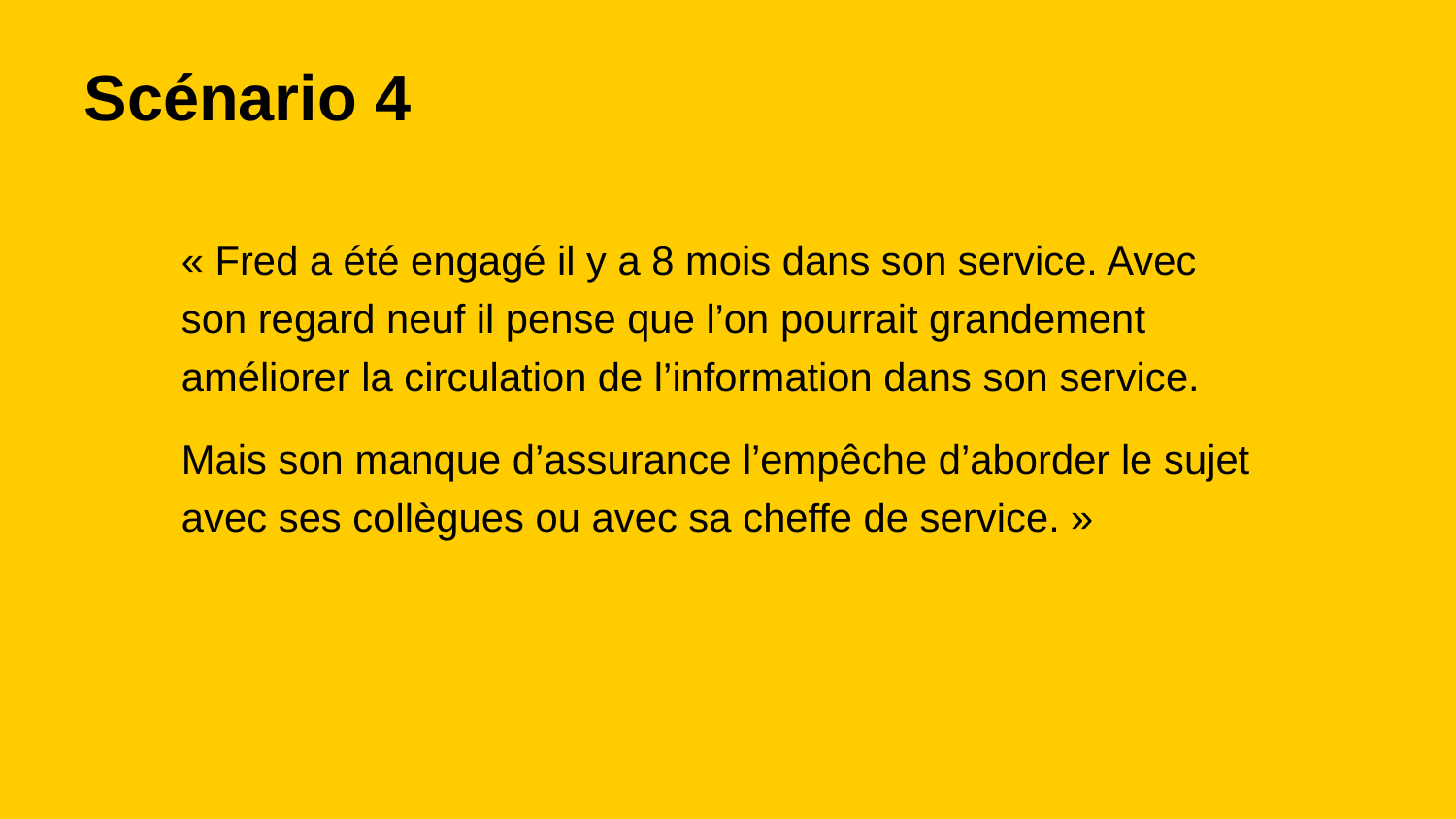

Scénario 4
« Fred a été engagé il y a 8 mois dans son service. Avec son regard neuf il pense que l’on pourrait grandement améliorer la circulation de l’information dans son service.
Mais son manque d’assurance l’empêche d’aborder le sujet avec ses collègues ou avec sa cheffe de service. »